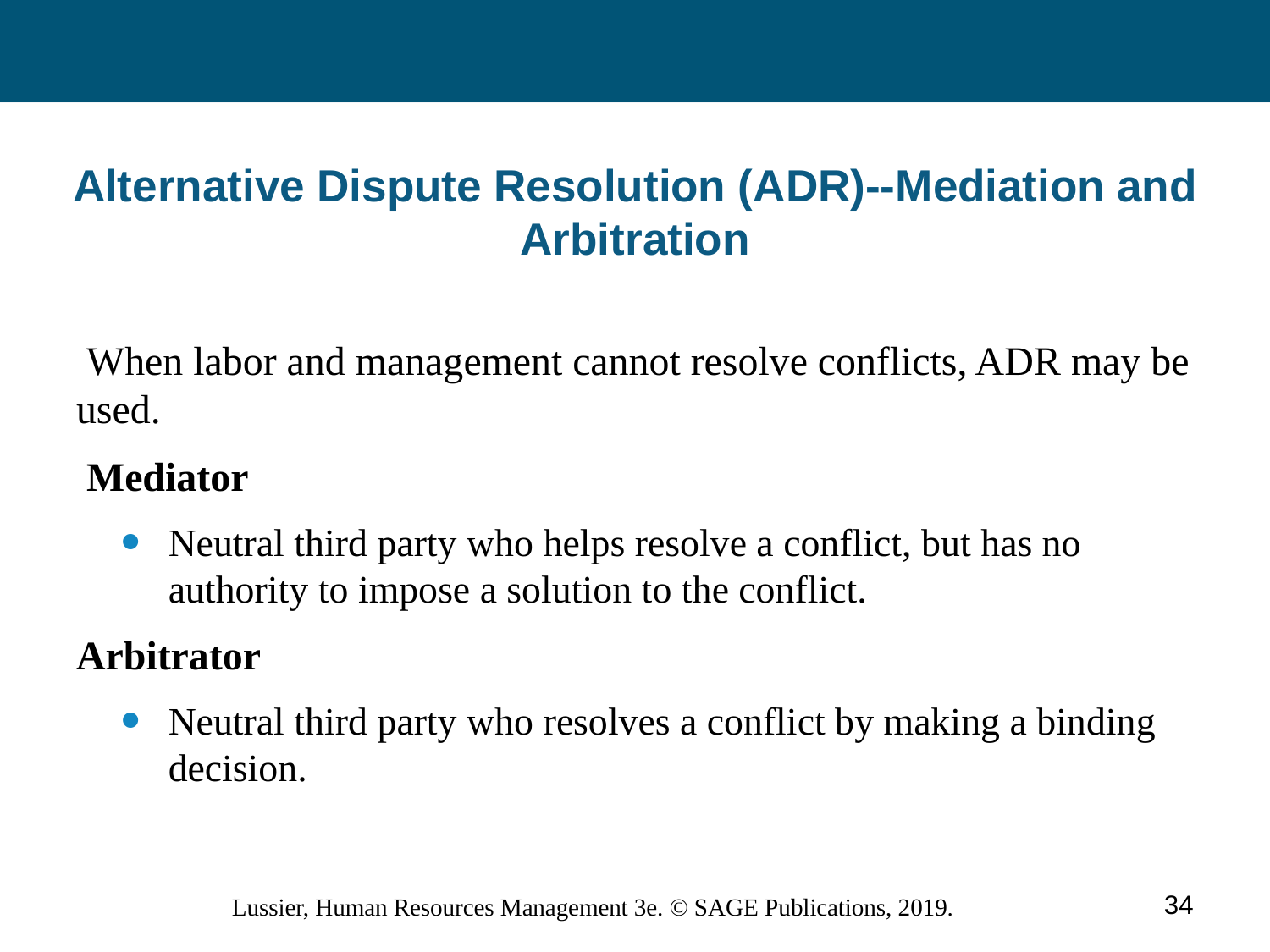

# Alternative Dispute Resolution (ADR)--Mediation and Arbitration
 When labor and management cannot resolve conflicts, ADR may be used.
 Mediator
Neutral third party who helps resolve a conflict, but has no authority to impose a solution to the conflict.
Arbitrator
Neutral third party who resolves a conflict by making a binding decision.
34
Lussier, Human Resources Management 3e. © SAGE Publications, 2019.